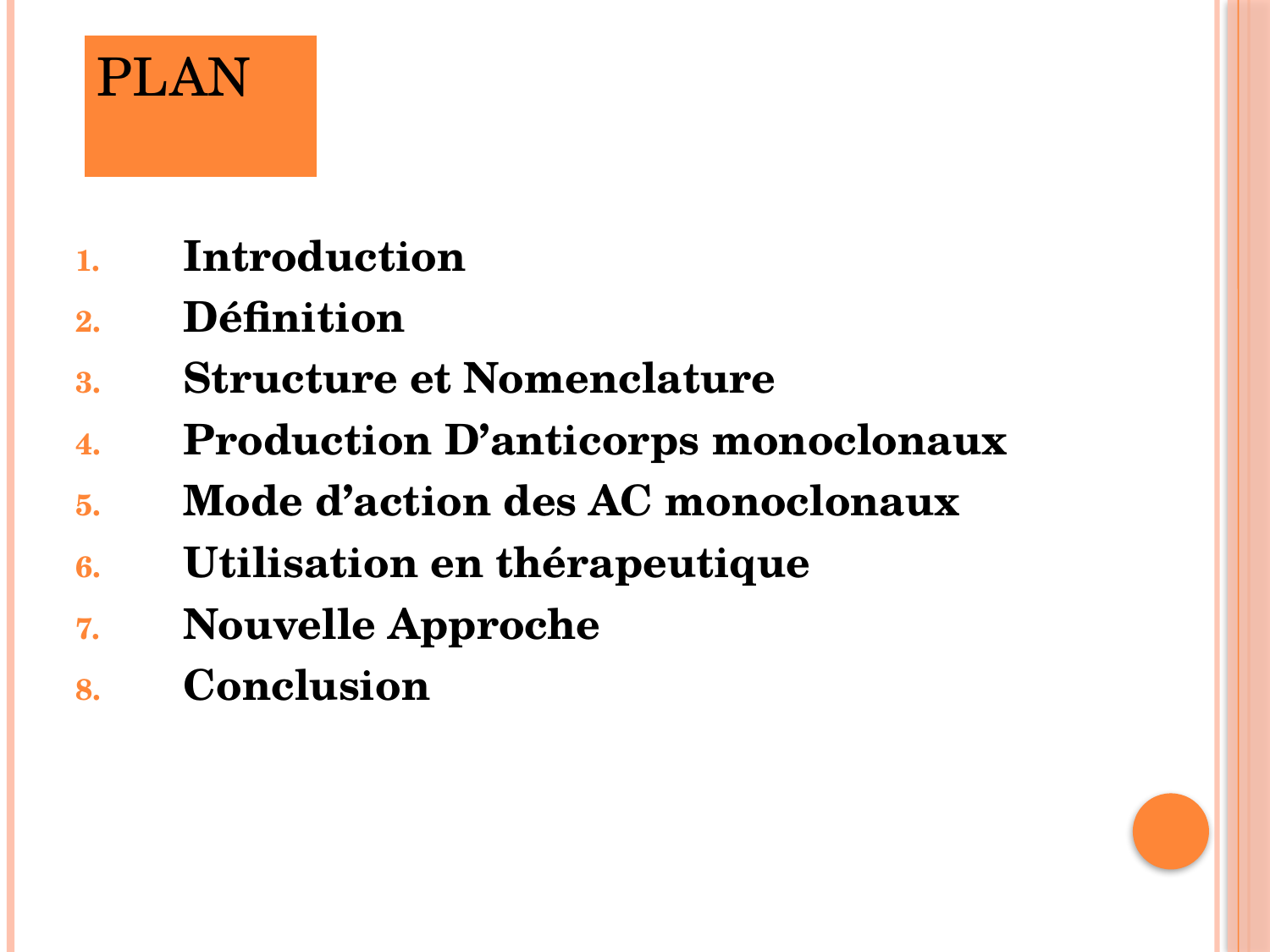

# Plan
   Introduction
   Définition
   Structure et Nomenclature
   Production D’anticorps monoclonaux
   Mode d’action des AC monoclonaux
   Utilisation en thérapeutique
   Nouvelle Approche
   Conclusion